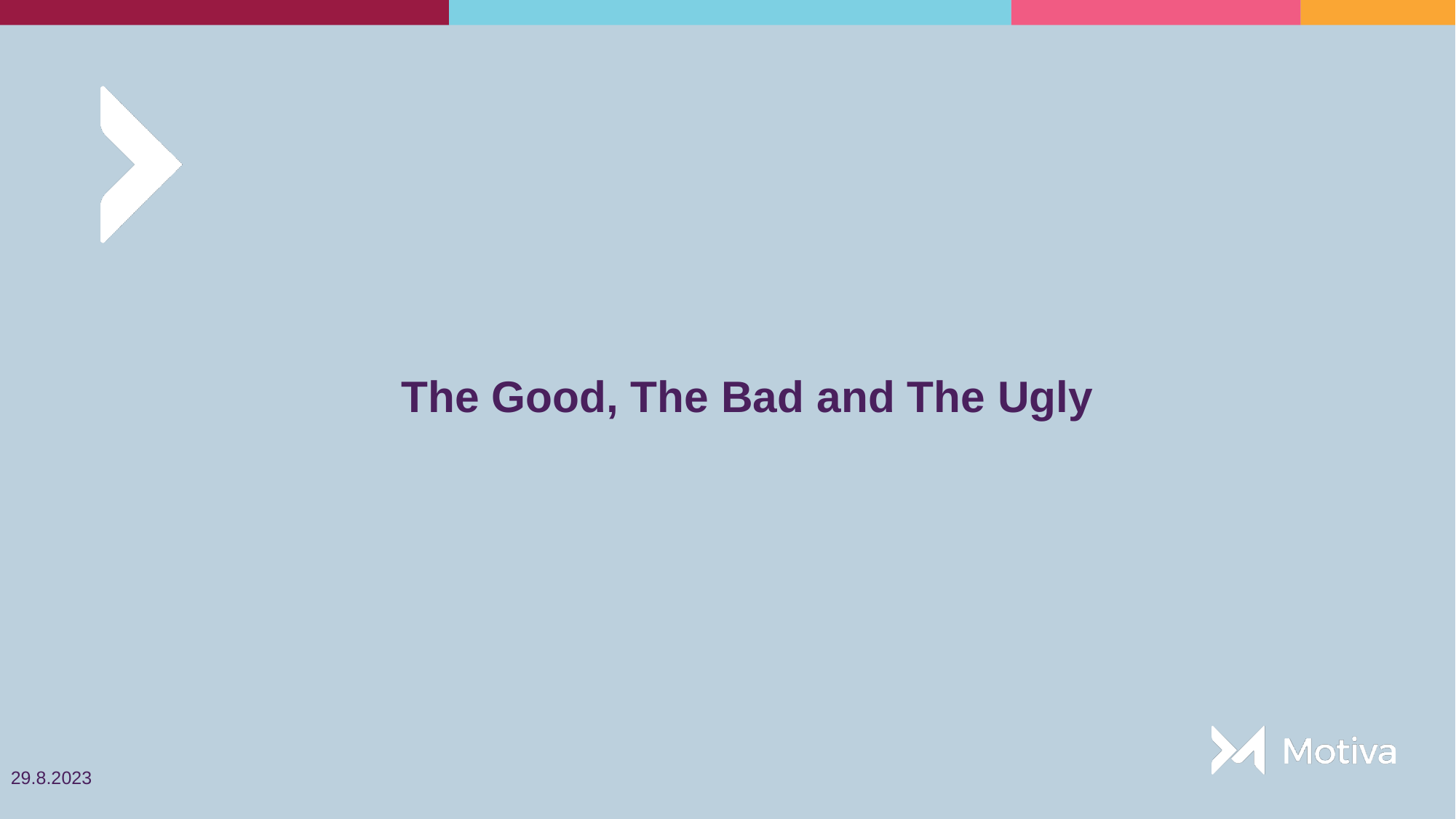

# The Good, The Bad and The Ugly
29.8.2023